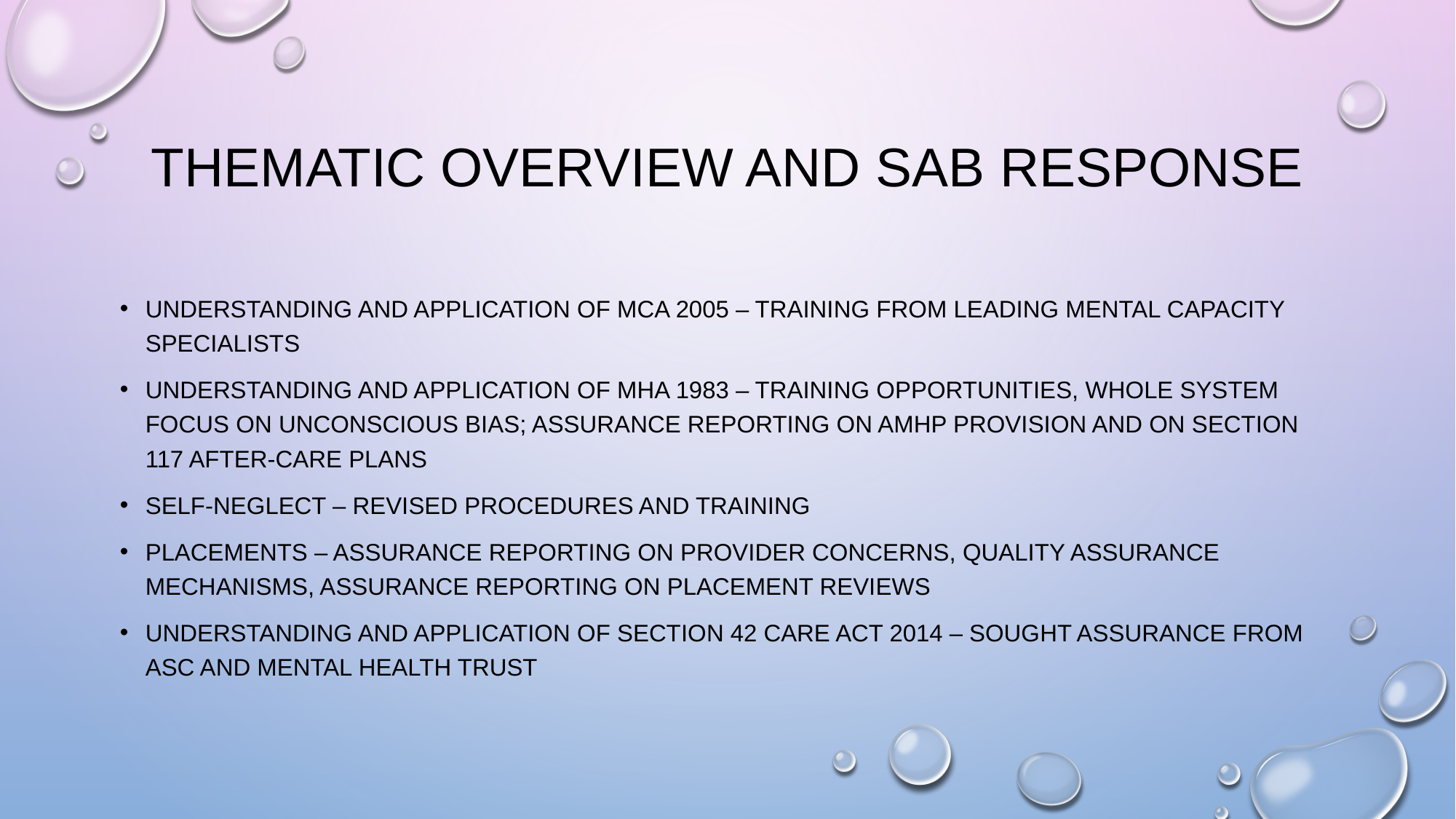

# Thematic overview and SAB response
Understanding and application of MCA 2005 – training from leading mental capacity specialists
Understanding and application of MHA 1983 – training opportunities, whole system focus on unconscious bias; assurance reporting on amhp provision and on section 117 after-care plans
Self-neglect – revised procedures and training
Placements – assurance reporting on provider concerns, quality assurance mechanisms, assurance reporting on placement reviews
Understanding and application of section 42 care Act 2014 – sought assurance from ASC and mental health Trust